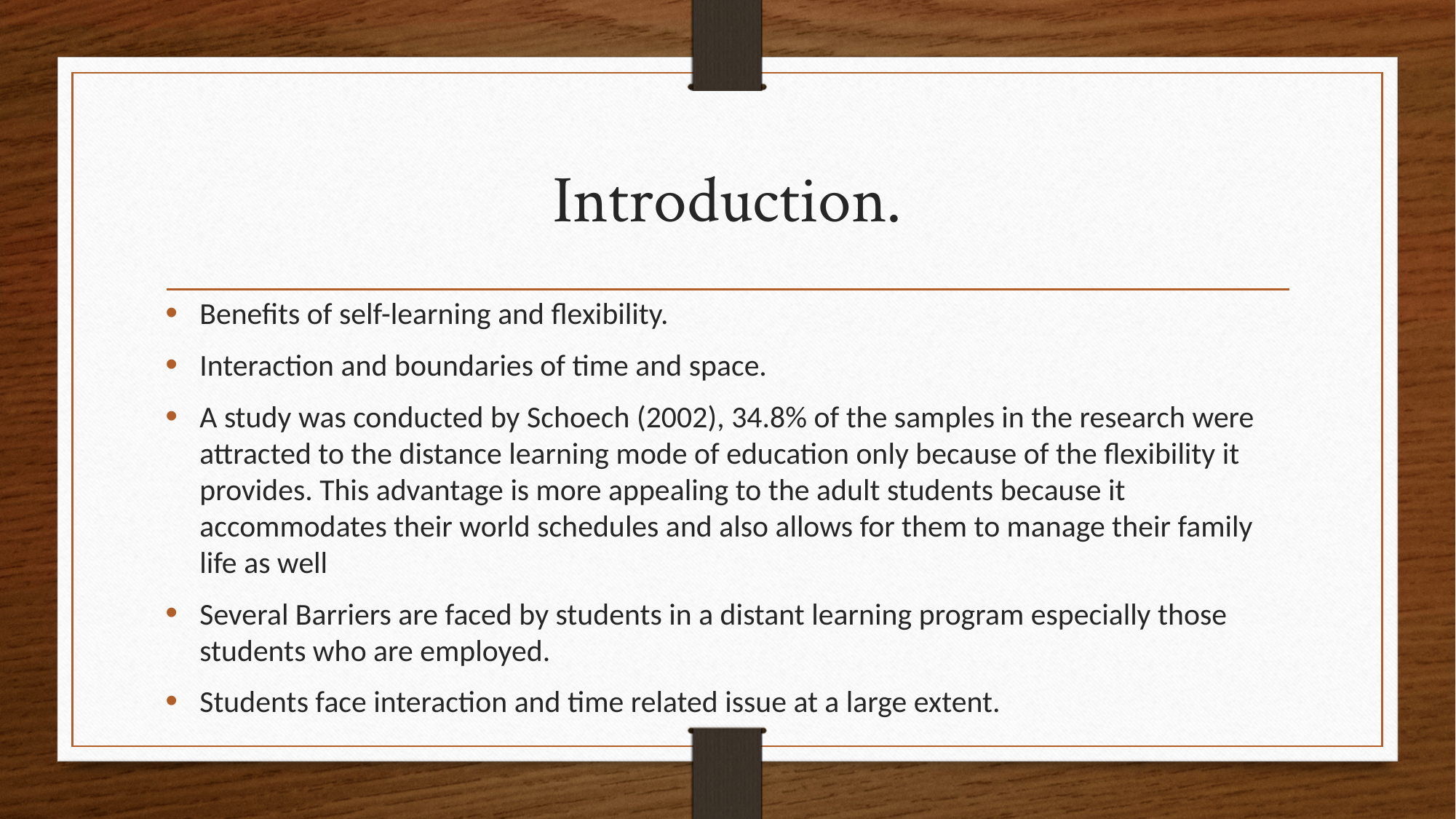

# Introduction.
Benefits of self-learning and flexibility.
Interaction and boundaries of time and space.
A study was conducted by Schoech (2002), 34.8% of the samples in the research were attracted to the distance learning mode of education only because of the flexibility it provides. This advantage is more appealing to the adult students because it accommodates their world schedules and also allows for them to manage their family life as well
Several Barriers are faced by students in a distant learning program especially those students who are employed.
Students face interaction and time related issue at a large extent.